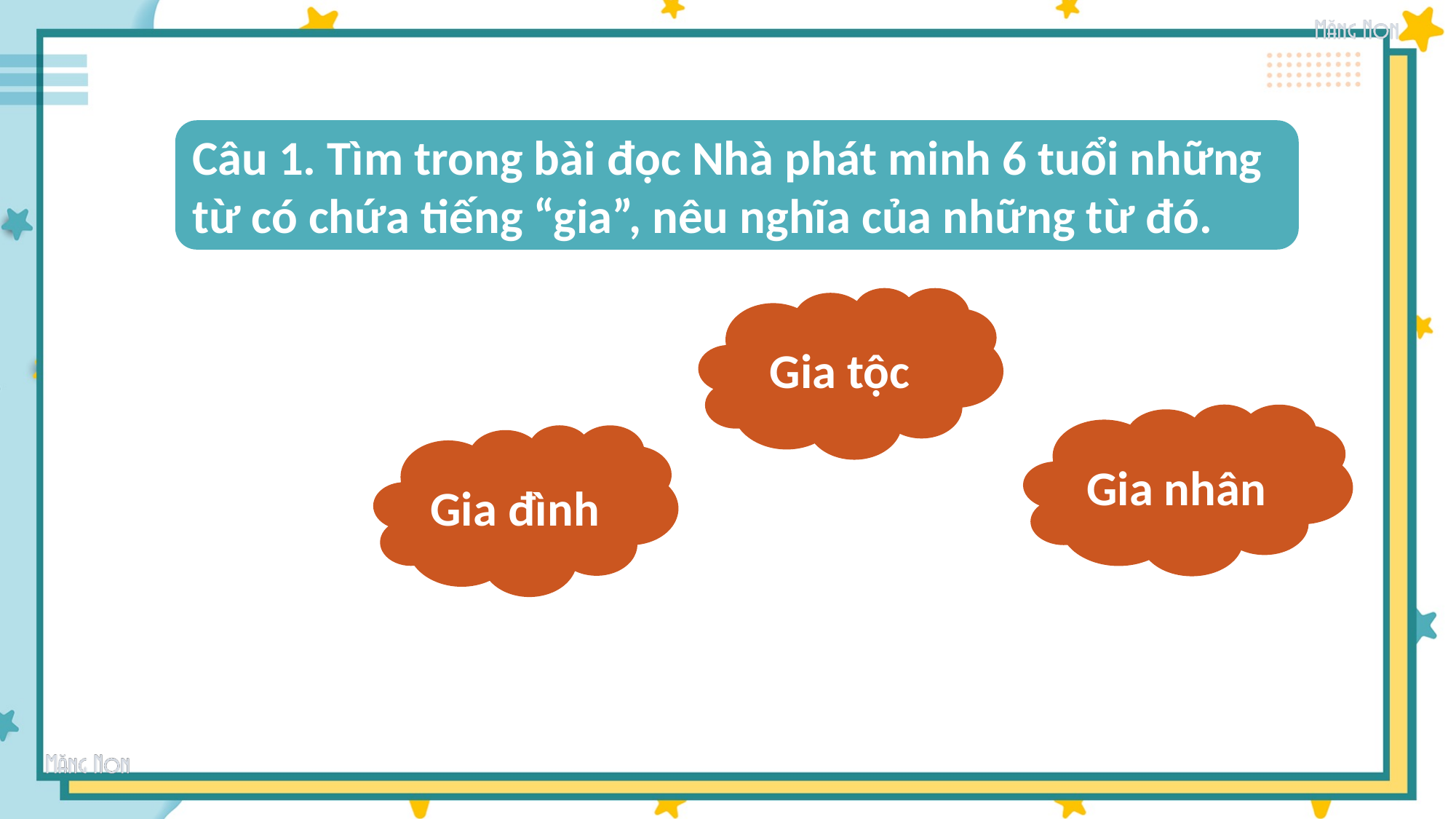

Câu 1. Tìm trong bài đọc Nhà phát minh 6 tuổi những từ có chứa tiếng “gia”, nêu nghĩa của những từ đó.
Gia tộc
Gia nhân
Gia đình